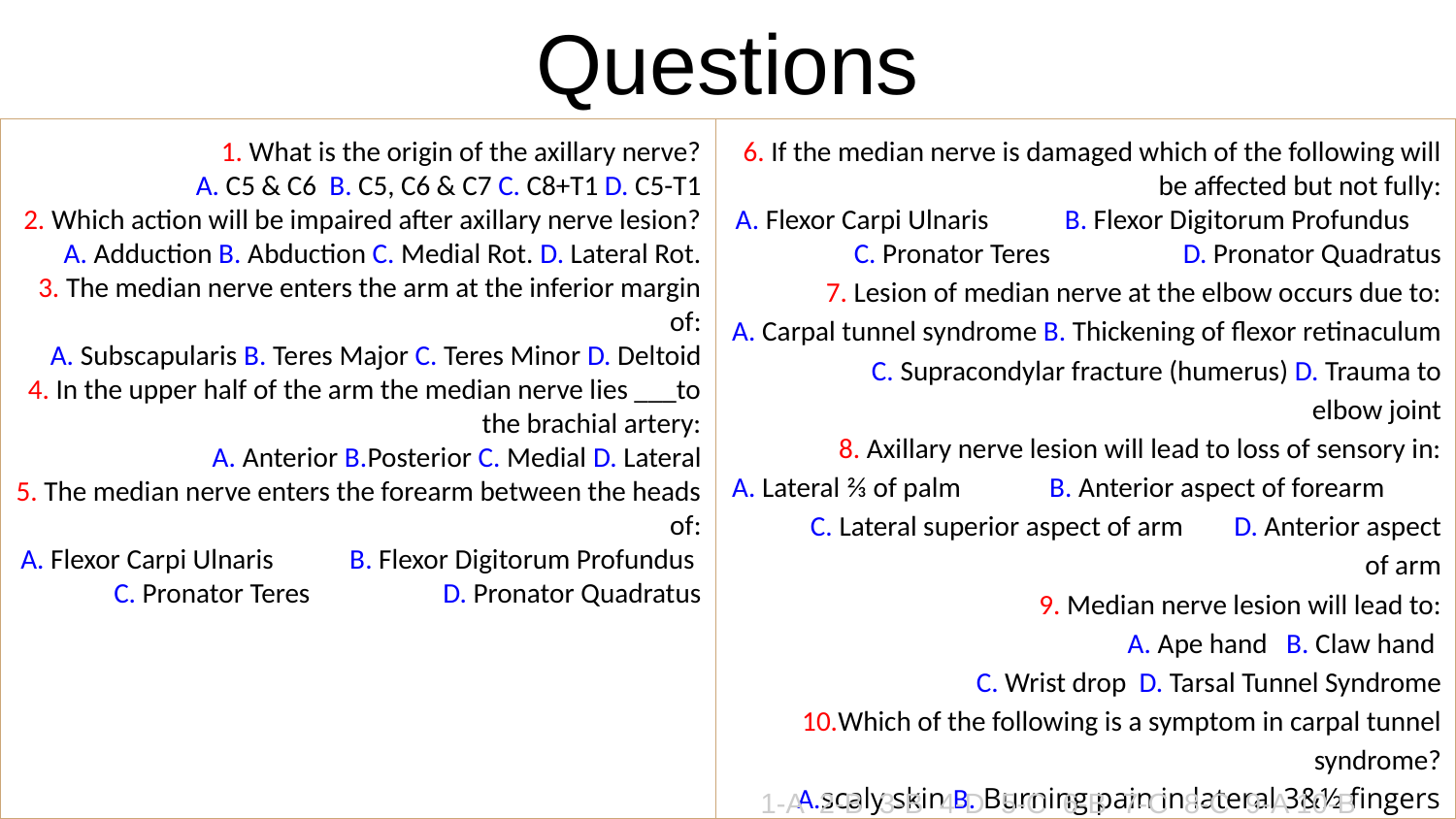

# Questions
1. What is the origin of the axillary nerve?
A. C5 & C6  B. C5, C6 & C7 C. C8+T1 D. C5-T1
2. Which action will be impaired after axillary nerve lesion?
A. Adduction B. Abduction C. Medial Rot. D. Lateral Rot.
3. The median nerve enters the arm at the inferior margin of:
A. Subscapularis B. Teres Major C. Teres Minor D. Deltoid
4. In the upper half of the arm the median nerve lies ___to the brachial artery:
A. Anterior B.Posterior C. Medial D. Lateral
5. The median nerve enters the forearm between the heads of:
A. Flexor Carpi Ulnaris            B. Flexor Digitorum Profundus            C. Pronator Teres                     D. Pronator Quadratus
6. If the median nerve is damaged which of the following will be affected but not fully:
A. Flexor Carpi Ulnaris            B. Flexor Digitorum Profundus            C. Pronator Teres                     D. Pronator Quadratus
7. Lesion of median nerve at the elbow occurs due to:
A. Carpal tunnel syndrome B. Thickening of flexor retinaculum                C. Supracondylar fracture (humerus) D. Trauma to elbow joint
8. Axillary nerve lesion will lead to loss of sensory in:
A. Lateral ⅔ of palm              B. Anterior aspect of forearm                    C. Lateral superior aspect of arm        D. Anterior aspect of arm
9. Median nerve lesion will lead to:
A. Ape hand   B. Claw hand
C. Wrist drop  D. Tarsal Tunnel Syndrome
10.Which of the following is a symptom in carpal tunnel syndrome?
A.scaly skin B. Burning pain in lateral 3&½ fingers C.Atrophy of the pulp of the fingers. D. A&C
1-A  2-B  3-B  4-D  5-C  6-B  7-C  8-C  9-A 10-B